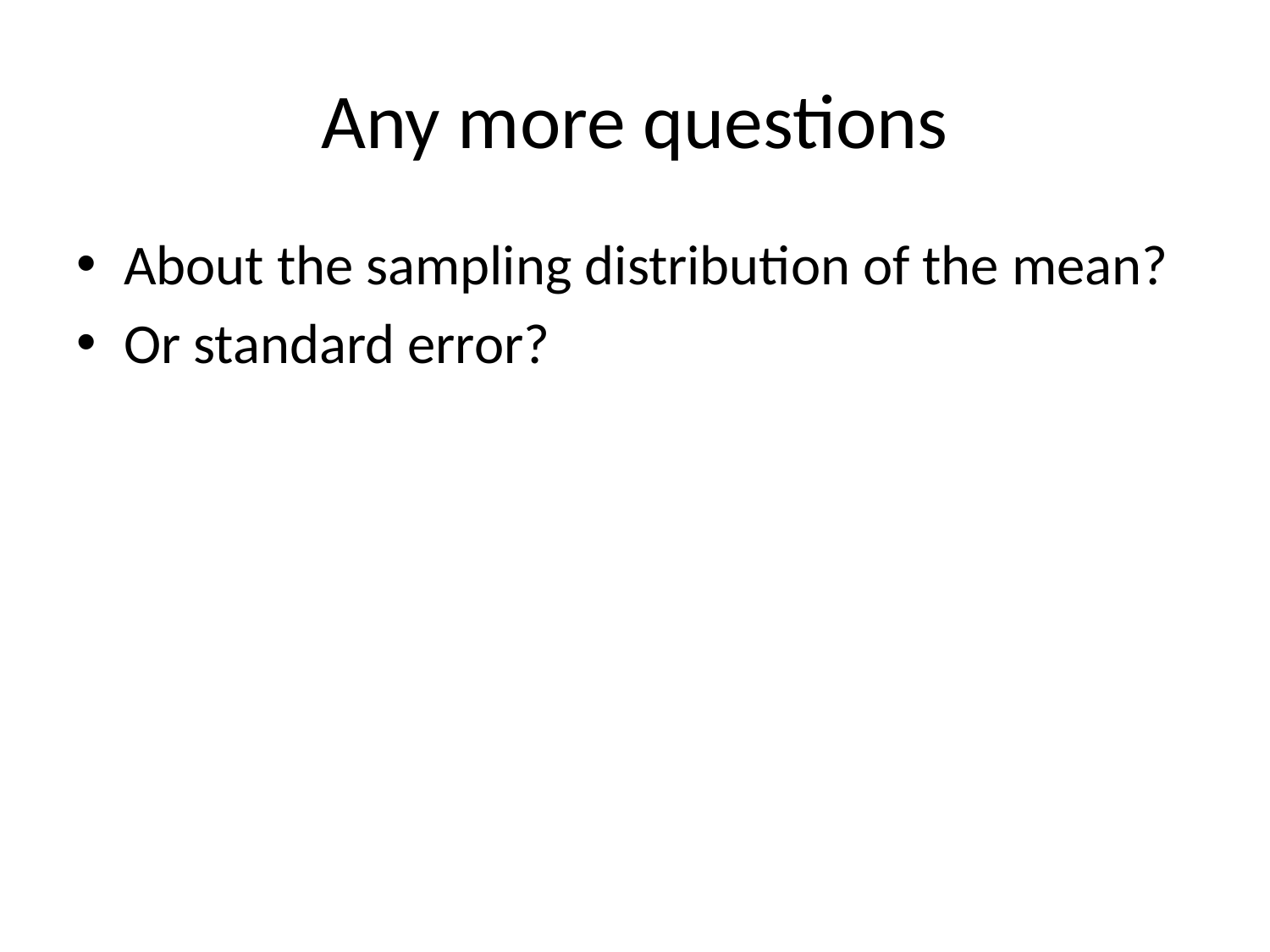

# Any more questions
About the sampling distribution of the mean?
Or standard error?